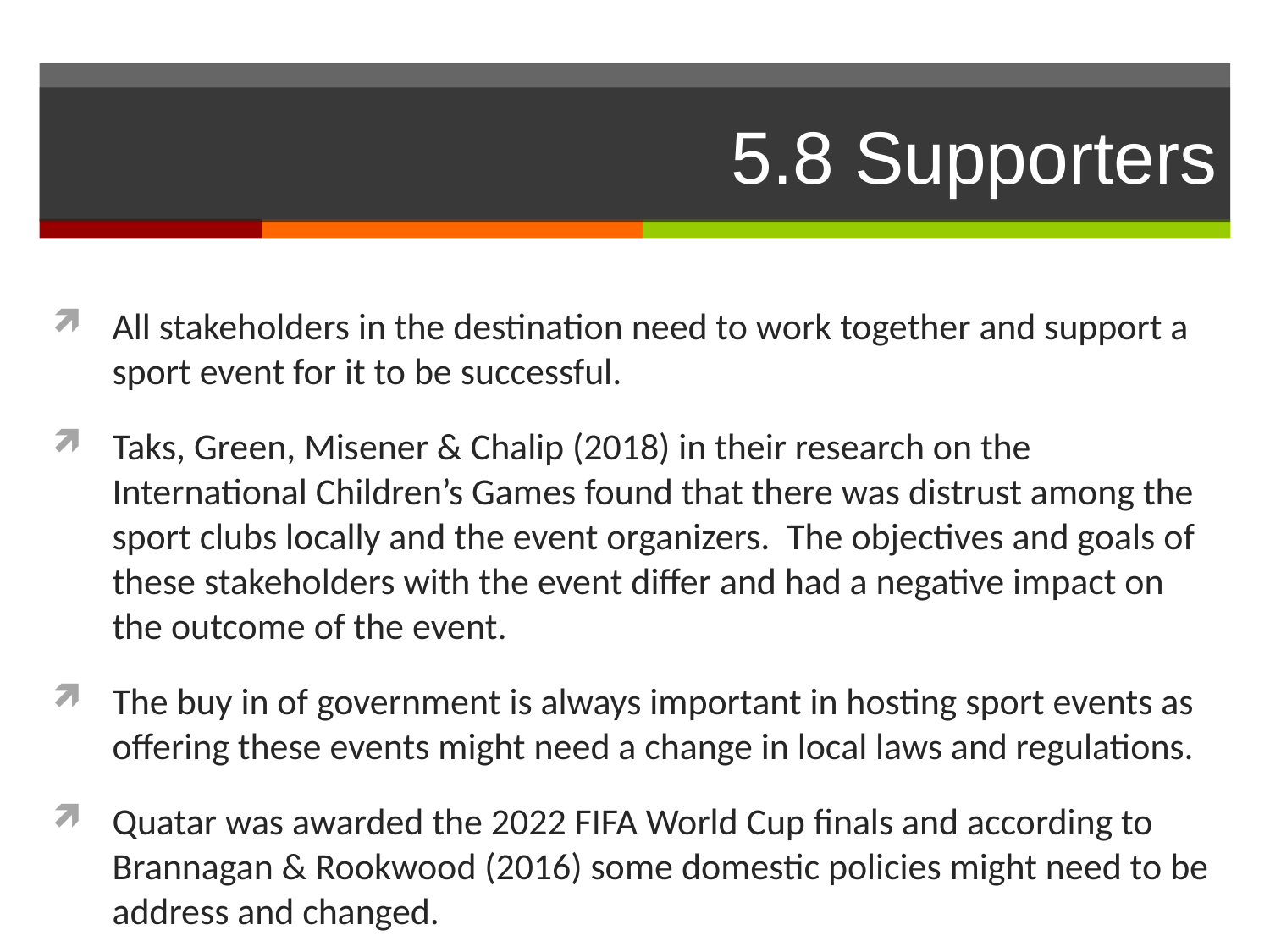

# 5.8 Supporters
All stakeholders in the destination need to work together and support a sport event for it to be successful.
Taks, Green, Misener & Chalip (2018) in their research on the International Children’s Games found that there was distrust among the sport clubs locally and the event organizers.  The objectives and goals of these stakeholders with the event differ and had a negative impact on the outcome of the event.
The buy in of government is always important in hosting sport events as offering these events might need a change in local laws and regulations.
Quatar was awarded the 2022 FIFA World Cup finals and according to Brannagan & Rookwood (2016) some domestic policies might need to be address and changed.